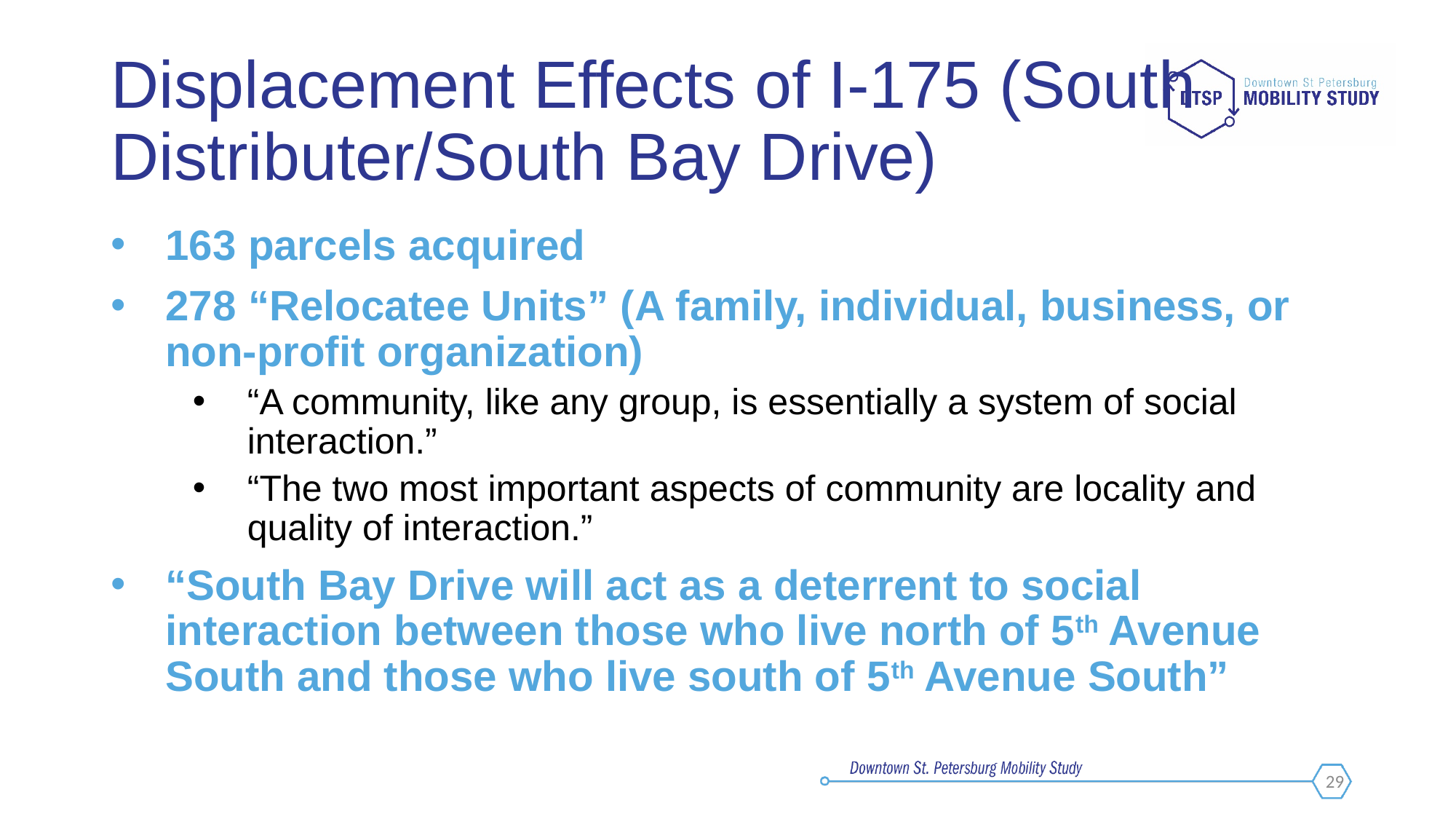

# Displacement Effects of I-175 (South Distributer/South Bay Drive)
163 parcels acquired
278 “Relocatee Units” (A family, individual, business, or non-profit organization)
“A community, like any group, is essentially a system of social interaction.”
“The two most important aspects of community are locality and quality of interaction.”
“South Bay Drive will act as a deterrent to social interaction between those who live north of 5th Avenue South and those who live south of 5th Avenue South”

29